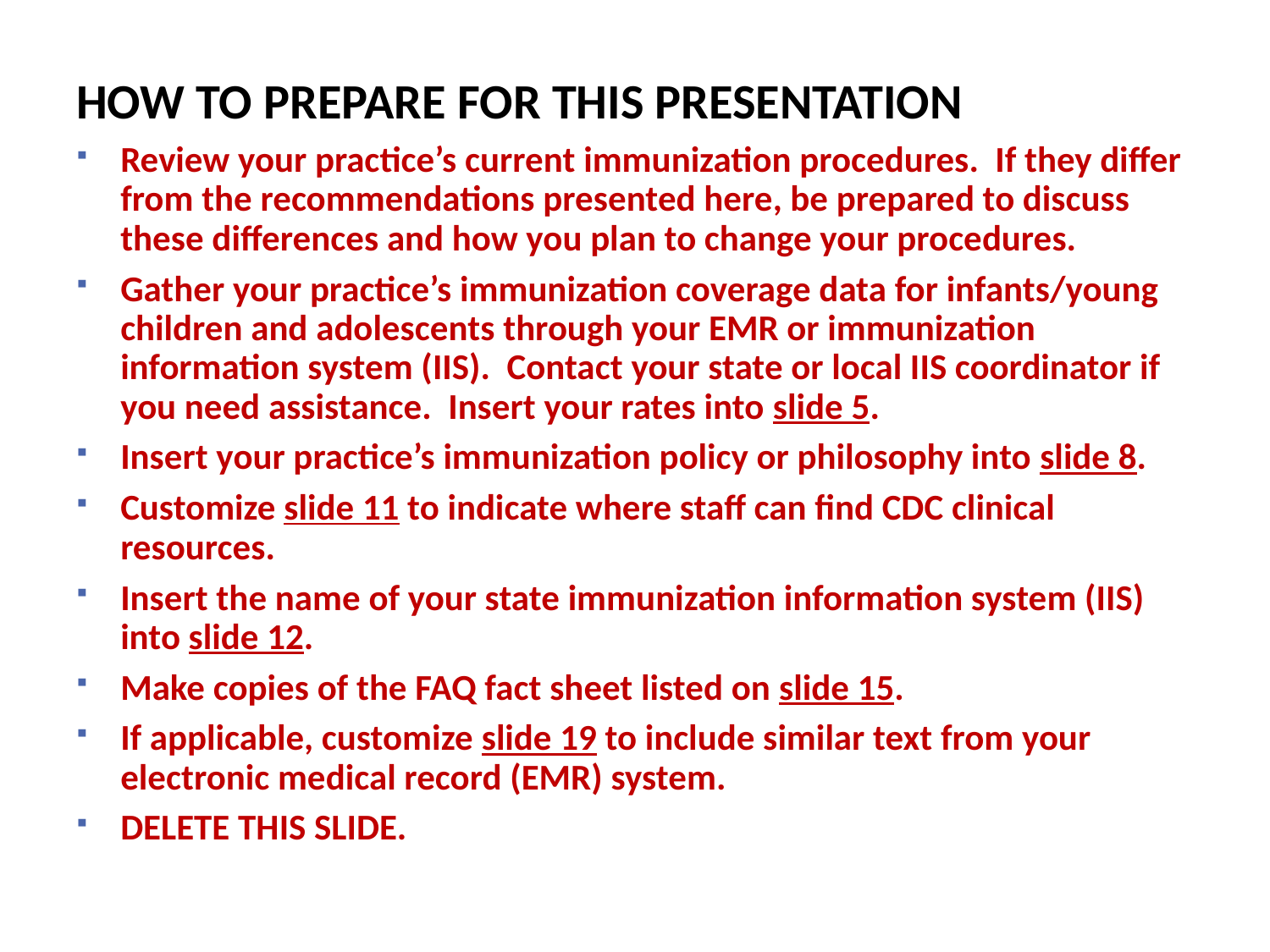

# HOW TO PREPARE FOR THIS PRESENTATION
Review your practice’s current immunization procedures.  If they differ from the recommendations presented here, be prepared to discuss these differences and how you plan to change your procedures.
Gather your practice’s immunization coverage data for infants/young children and adolescents through your EMR or immunization information system (IIS).  Contact your state or local IIS coordinator if you need assistance.  Insert your rates into slide 5.
Insert your practice’s immunization policy or philosophy into slide 8.
Customize slide 11 to indicate where staff can find CDC clinical resources.
Insert the name of your state immunization information system (IIS) into slide 12.
Make copies of the FAQ fact sheet listed on slide 15.
If applicable, customize slide 19 to include similar text from your electronic medical record (EMR) system.
DELETE THIS SLIDE.